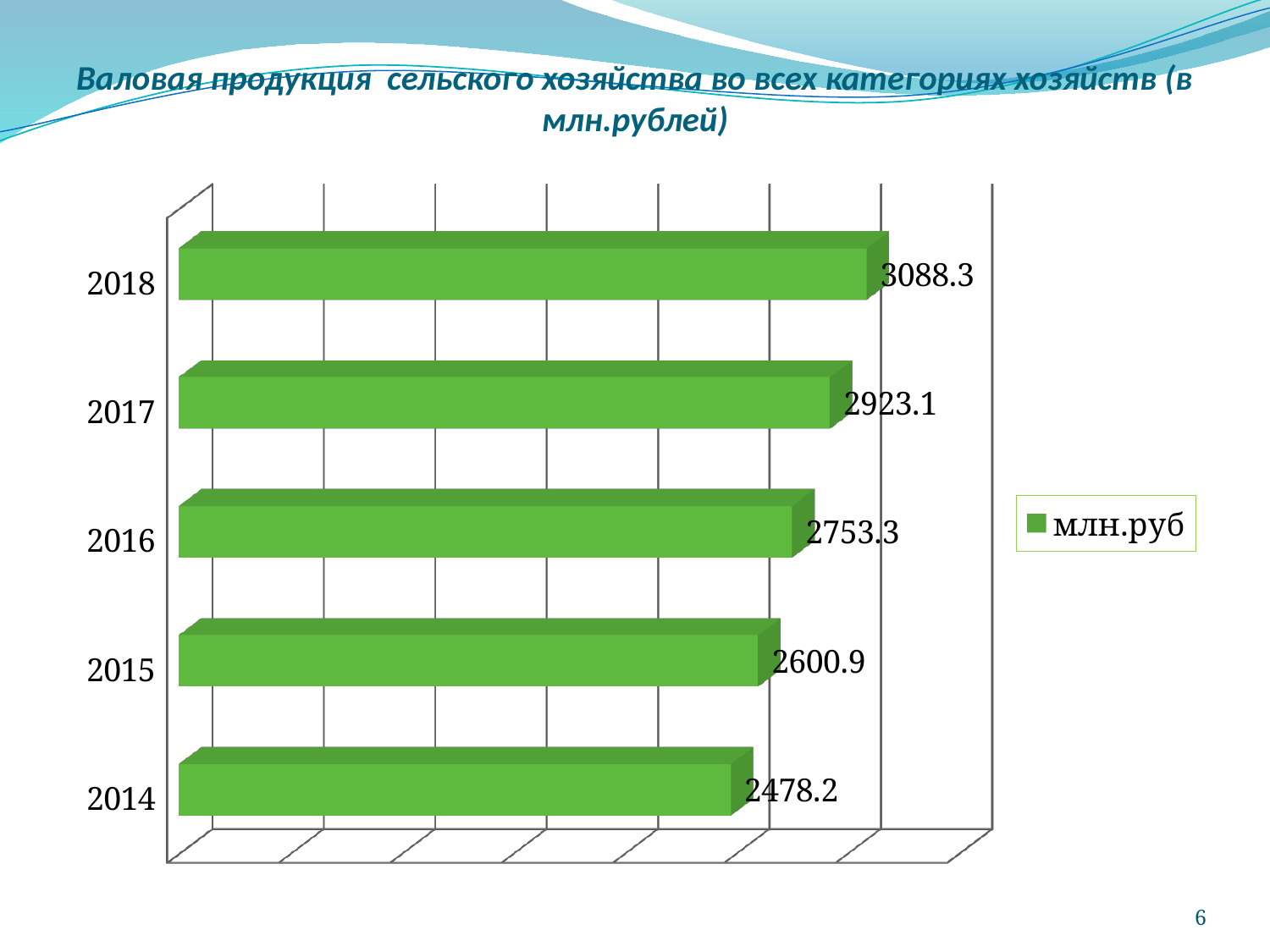

# Валовая продукция  сельского хозяйства во всех категориях хозяйств (в млн.рублей)

[unsupported chart]

6